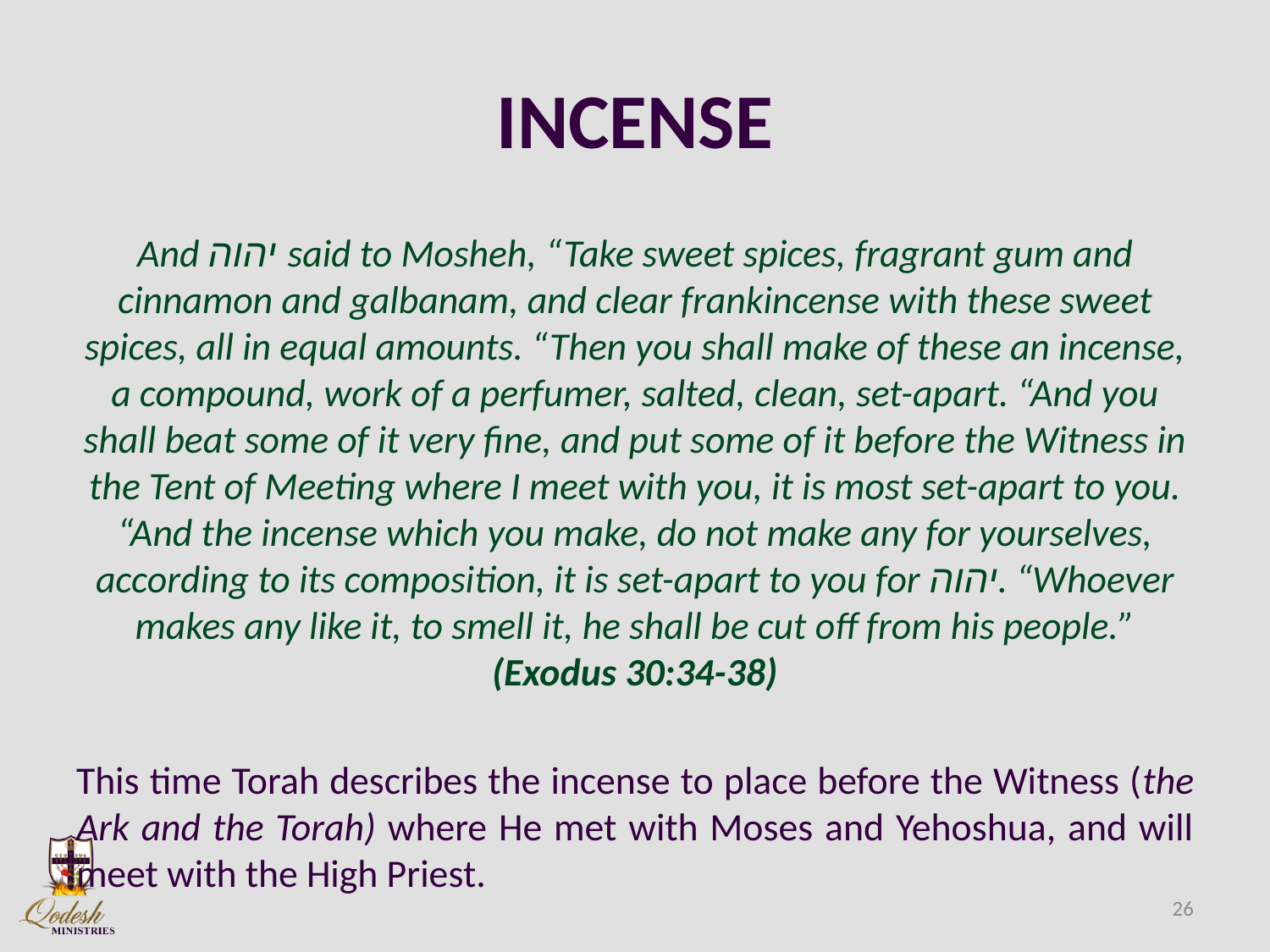

# INCENSE
And יהוה said to Mosheh, “Take sweet spices, fragrant gum and cinnamon and galbanam, and clear frankincense with these sweet spices, all in equal amounts. “Then you shall make of these an incense, a compound, work of a perfumer, salted, clean, set-apart. “And you shall beat some of it very fine, and put some of it before the Witness in the Tent of Meeting where I meet with you, it is most set-apart to you. “And the incense which you make, do not make any for yourselves, according to its composition, it is set-apart to you for יהוה. “Whoever makes any like it, to smell it, he shall be cut off from his people.” (Exodus 30:34-38)

This time Torah describes the incense to place before the Witness (the Ark and the Torah) where He met with Moses and Yehoshua, and will meet with the High Priest.

26